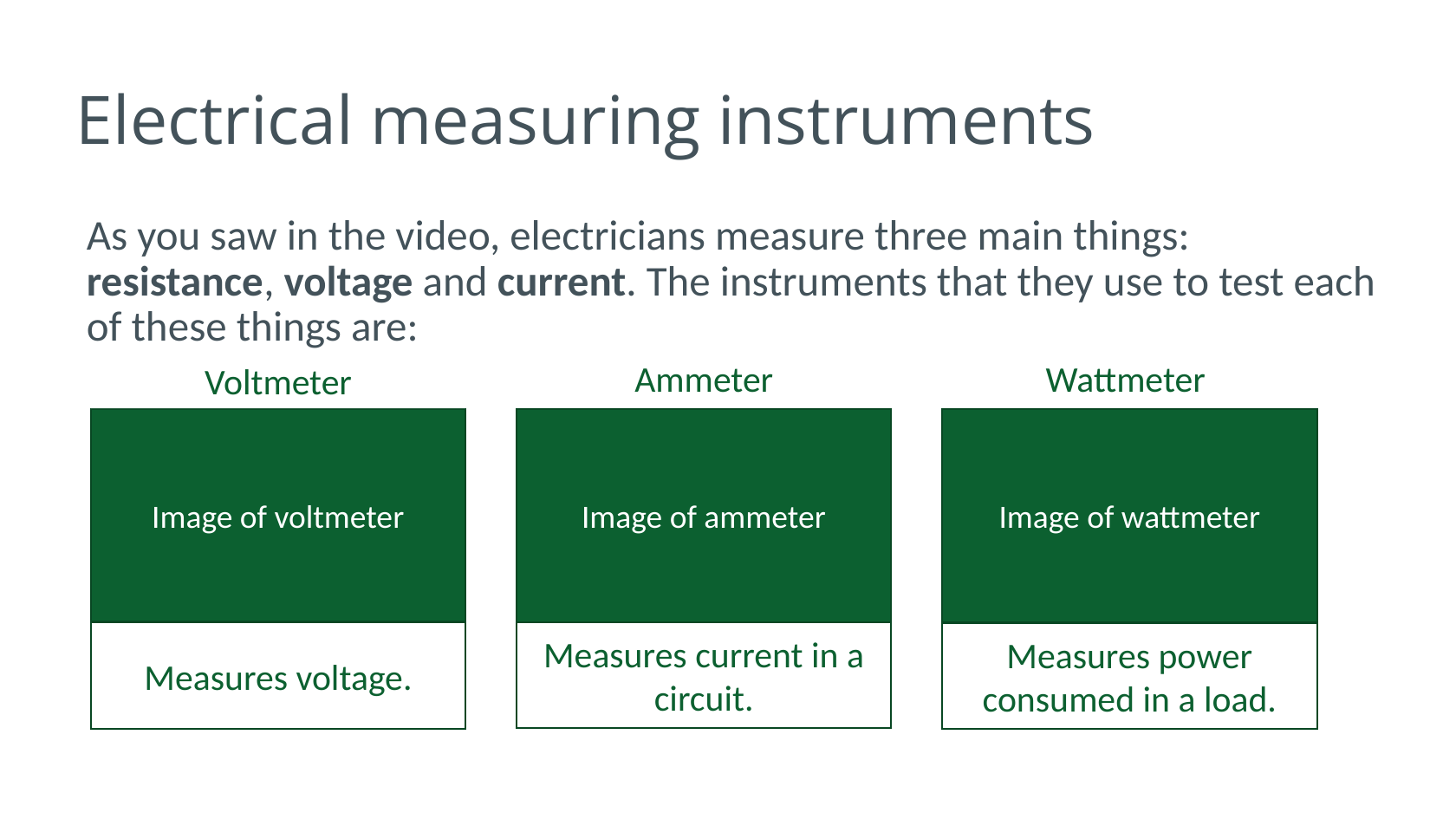

# Electrical measuring instruments
As you saw in the video, electricians measure three main things: resistance, voltage and current. The instruments that they use to test each of these things are:

Ammeter
Wattmeter
Voltmeter
Image of voltmeter
Image of ammeter
Image of wattmeter
Measures current in a circuit.
Measures voltage.
Measures power consumed in a load.